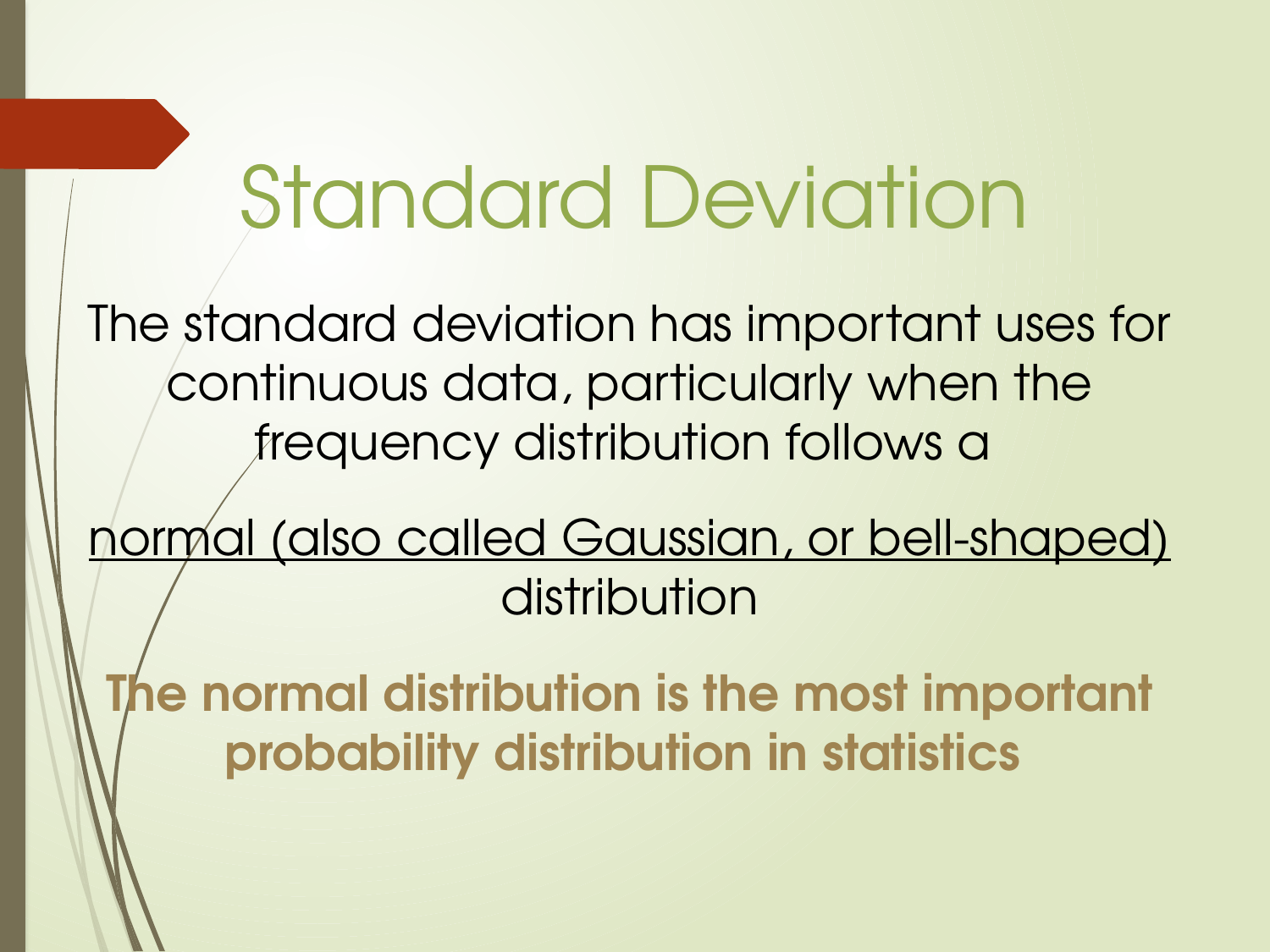

Standard Deviation
The standard deviation has important uses for continuous data, particularly when the frequency distribution follows a
normal (also called Gaussian, or bell-shaped) distribution
The normal distribution is the most important probability distribution in statistics